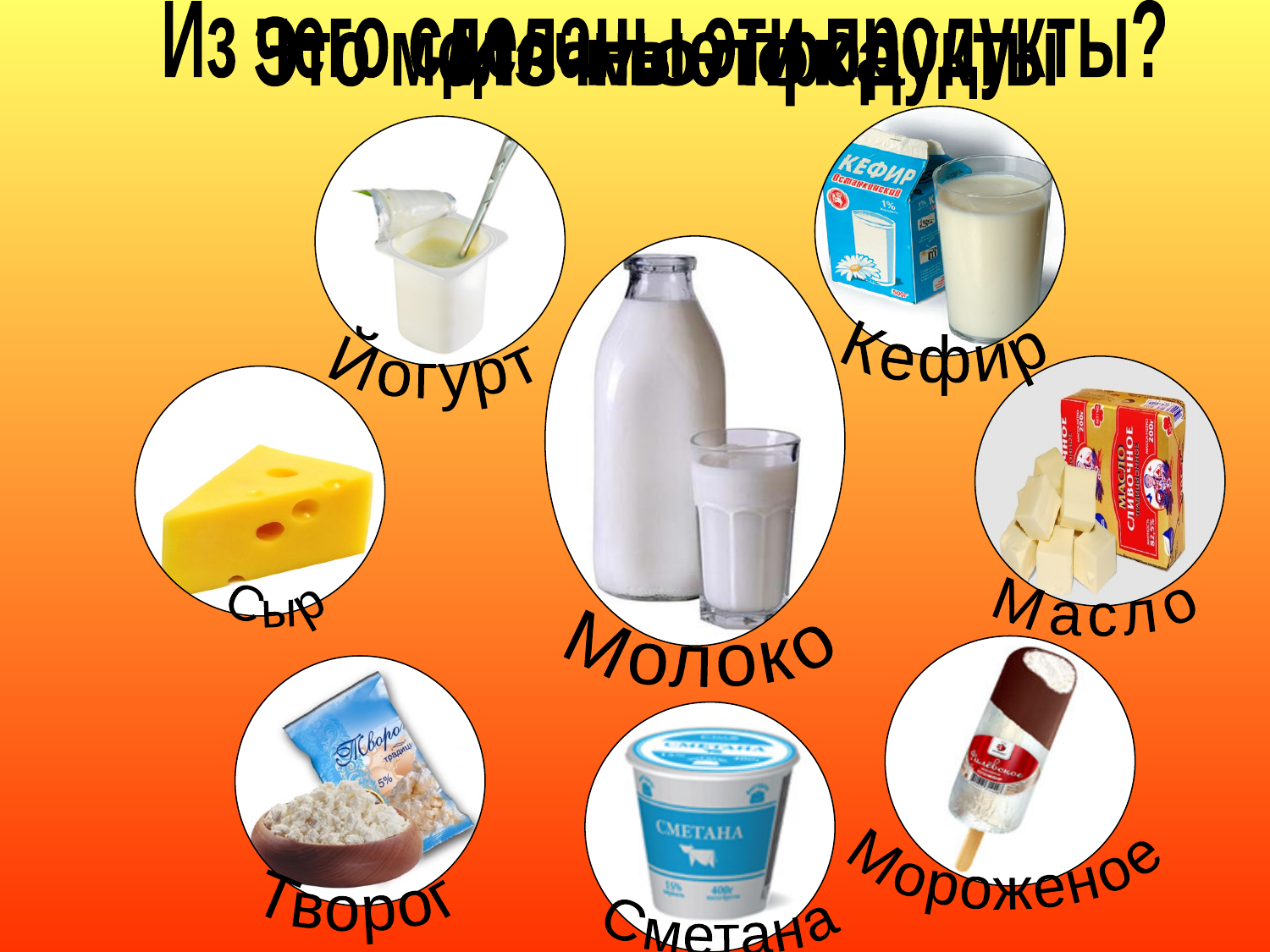

Из чего сделаны эти продукты?
Это молочные продукты
Из молока

Кефир
Йогурт

Сыр
Масло
Молоко

Мороженое
Творог
Сметана